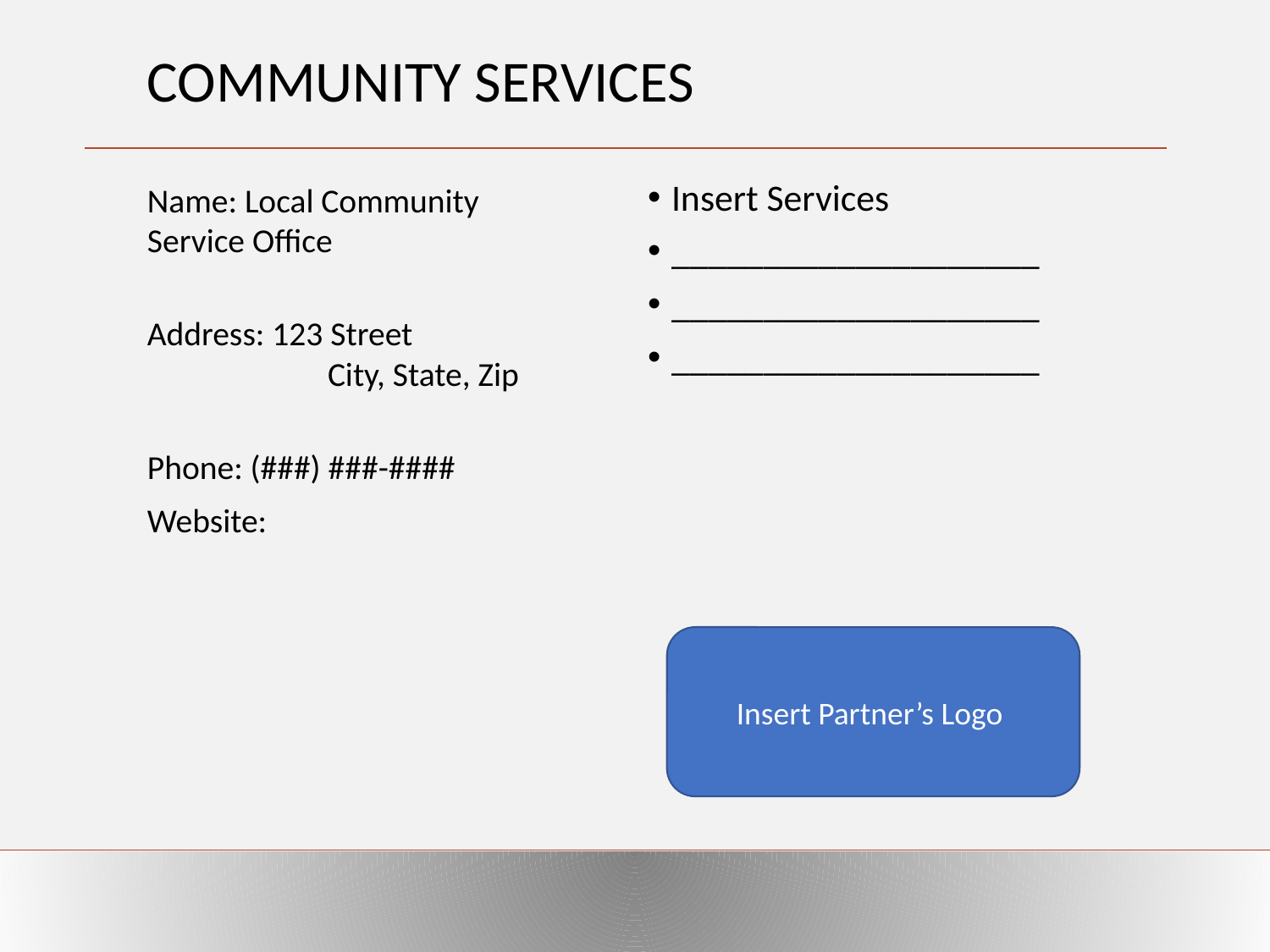

# COMMUNITY SERVICES
Name: Local Community 	   Service Office

Address: 123 Street
	       City, State, Zip

Phone: (###) ###-####
Website:
Insert Services
____________________
____________________
____________________

Insert Partner’s Logo